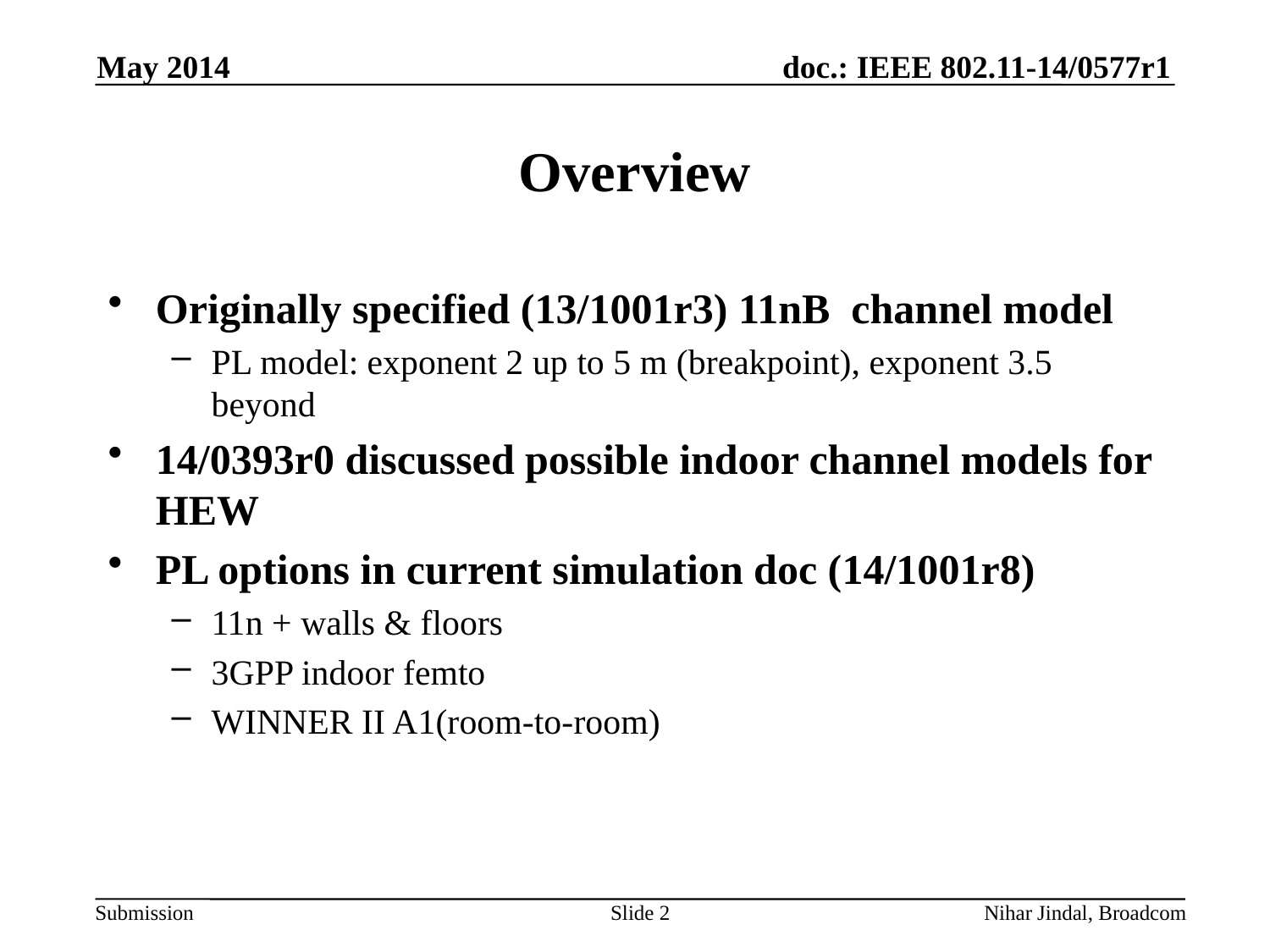

May 2014
# Overview
Originally specified (13/1001r3) 11nB  channel model
PL model: exponent 2 up to 5 m (breakpoint), exponent 3.5 beyond
14/0393r0 discussed possible indoor channel models for HEW
PL options in current simulation doc (14/1001r8)
11n + walls & floors
3GPP indoor femto
WINNER II A1(room-to-room)
Slide 2
Nihar Jindal, Broadcom